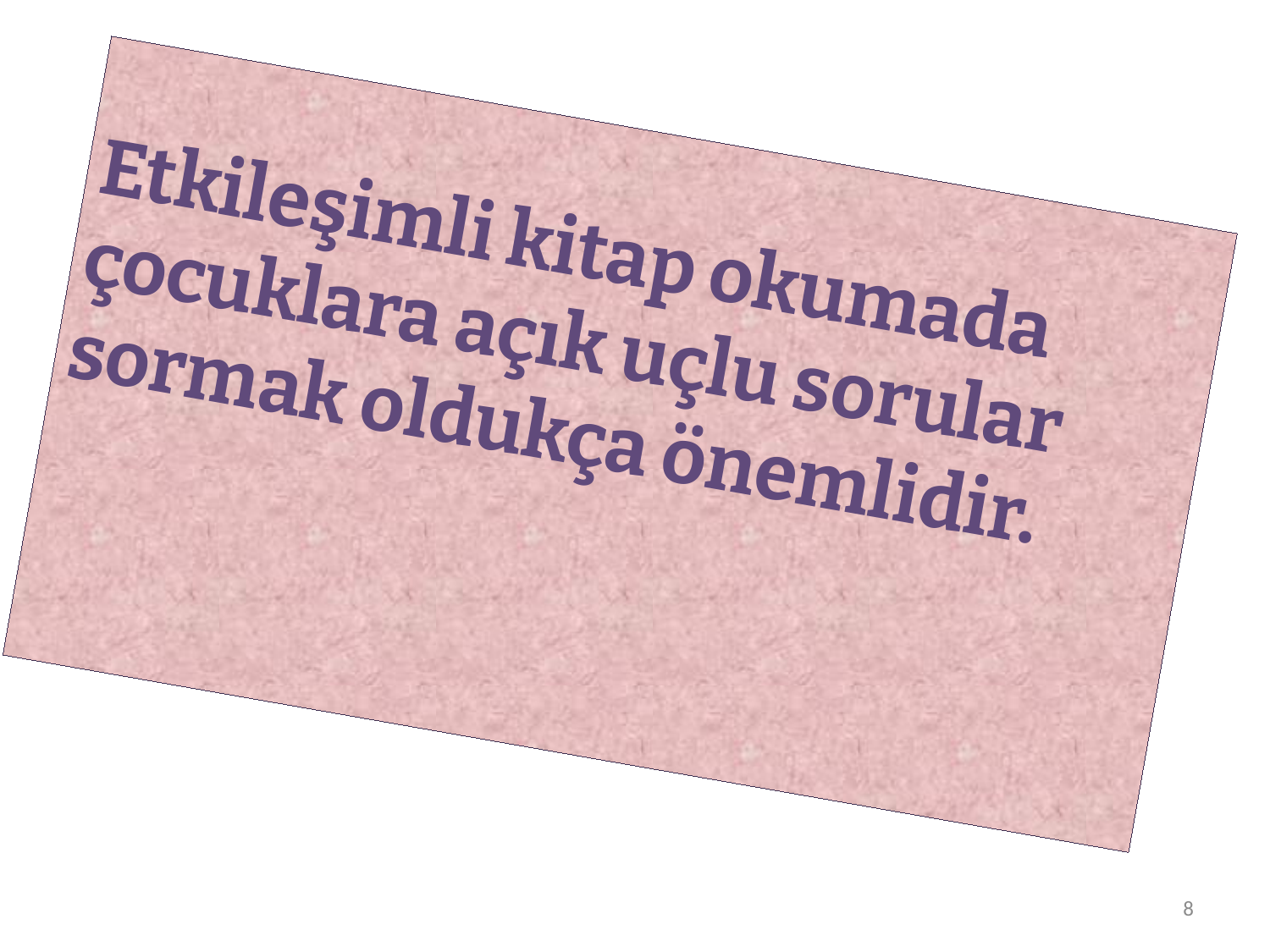

Etkileşimli kitap okumada çocuklara açık uçlu sorular sormak oldukça önemlidir.

8